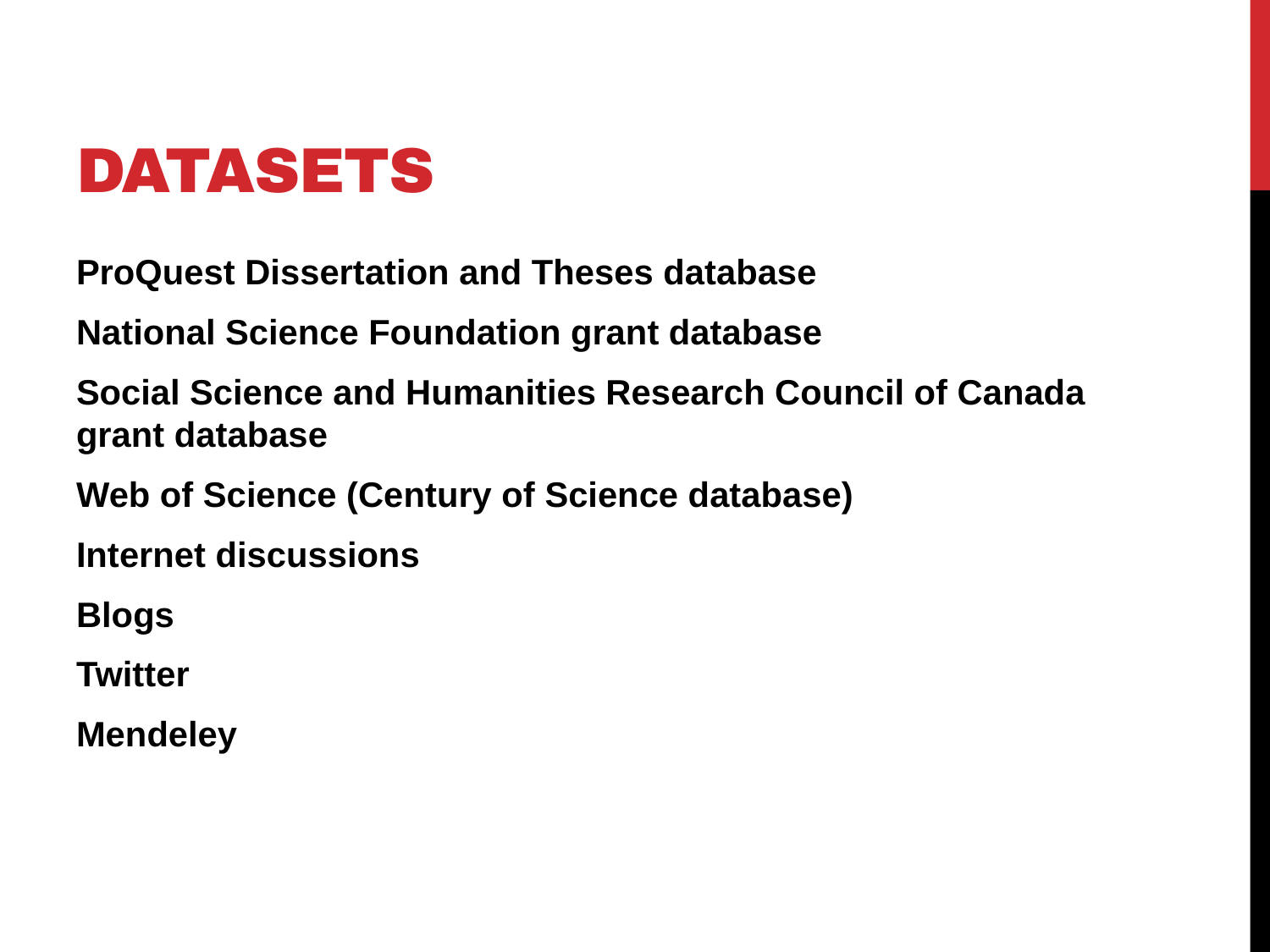

# Datasets
ProQuest Dissertation and Theses database
National Science Foundation grant database
Social Science and Humanities Research Council of Canada grant database
Web of Science (Century of Science database)
Internet discussions
Blogs
Twitter
Mendeley